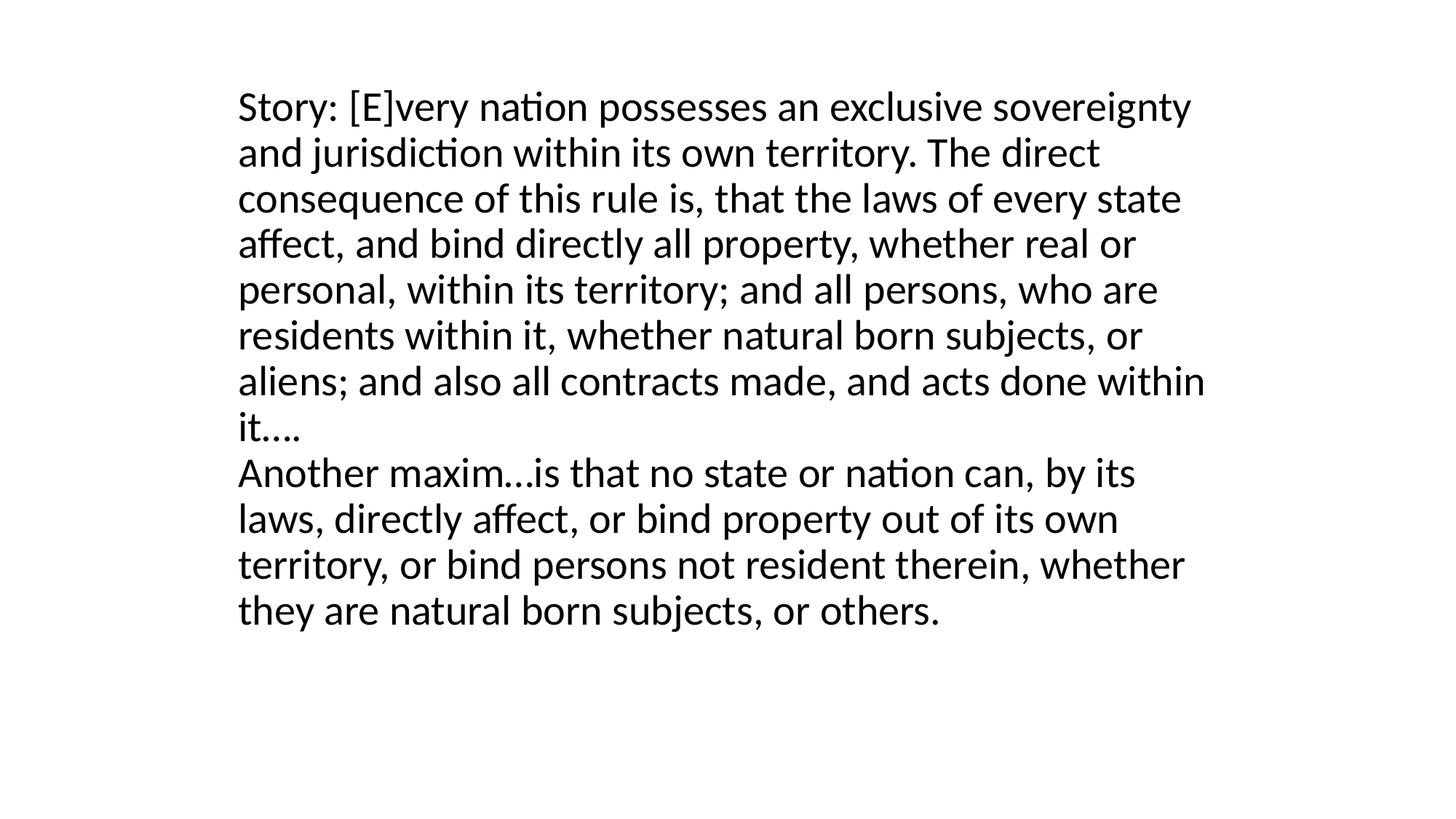

# Story: [E]very nation possesses an exclusive sovereignty and jurisdiction within its own territory. The direct consequence of this rule is, that the laws of every state affect, and bind directly all property, whether real or personal, within its territory; and all persons, who are residents within it, whether natural born subjects, or aliens; and also all contracts made, and acts done within it…. Another maxim…is that no state or nation can, by its laws, directly affect, or bind property out of its own territory, or bind persons not resident therein, whether they are natural born subjects, or others.